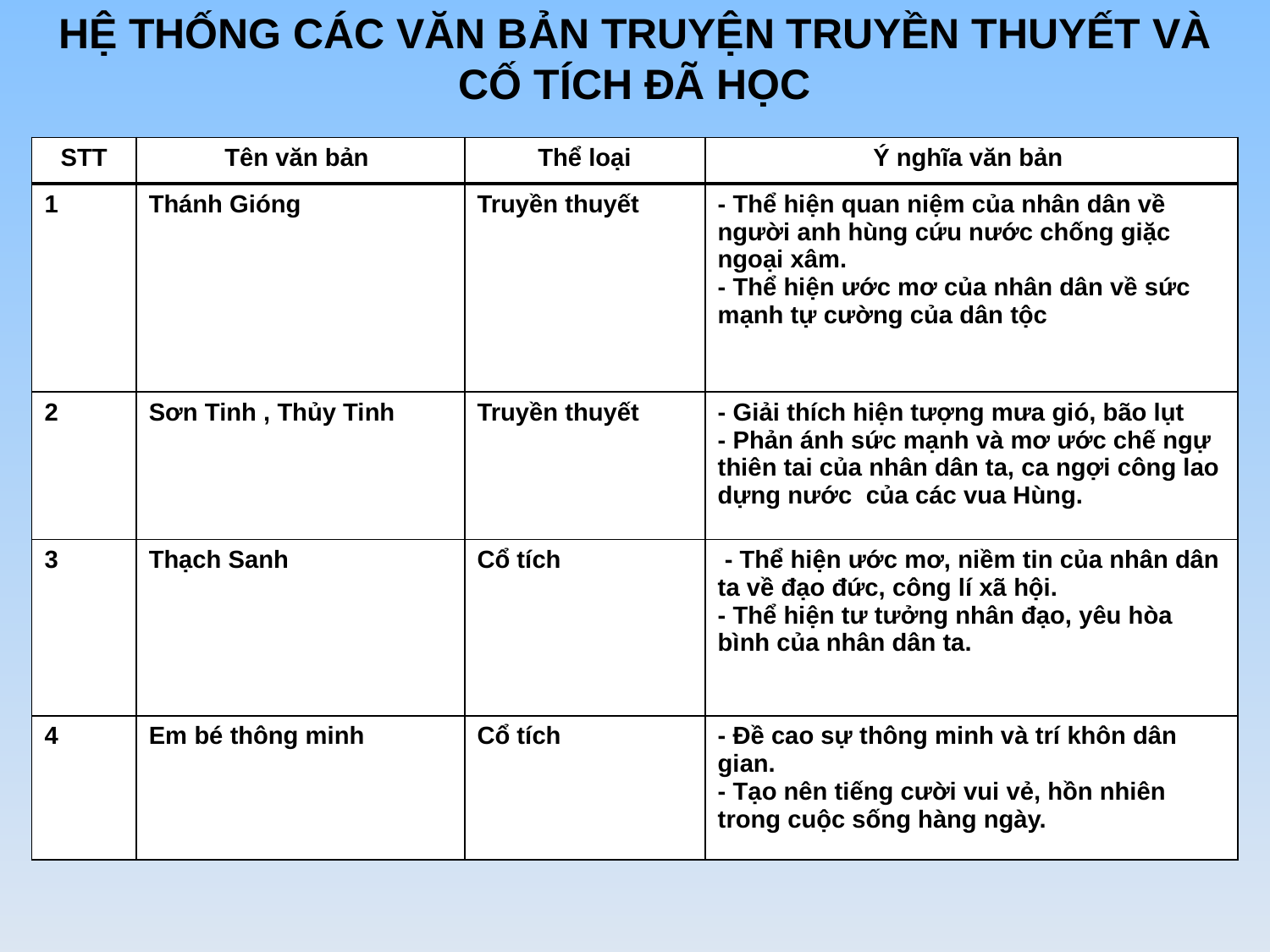

HỆ THỐNG CÁC VĂN BẢN TRUYỆN TRUYỀN THUYẾT VÀ CỐ TÍCH ĐÃ HỌC
| STT | Tên văn bản | Thể loại | Ý nghĩa văn bản |
| --- | --- | --- | --- |
| 1 | Thánh Gióng | Truyền thuyết | - Thể hiện quan niệm của nhân dân về người anh hùng cứu nước chống giặc ngoại xâm. - Thể hiện ước mơ của nhân dân về sức mạnh tự cường của dân tộc |
| 2 | Sơn Tinh , Thủy Tinh | Truyền thuyết | - Giải thích hiện tượng mưa gió, bão lụt - Phản ánh sức mạnh và mơ ước chế ngự thiên tai của nhân dân ta, ca ngợi công lao dựng nước của các vua Hùng. |
| 3 | Thạch Sanh | Cổ tích | - Thể hiện ước mơ, niềm tin của nhân dân ta về đạo đức, công lí xã hội. - Thể hiện tư tưởng nhân đạo, yêu hòa bình của nhân dân ta. |
| 4 | Em bé thông minh | Cổ tích | - Đề cao sự thông minh và trí khôn dân gian. - Tạo nên tiếng cười vui vẻ, hồn nhiên trong cuộc sống hàng ngày. |